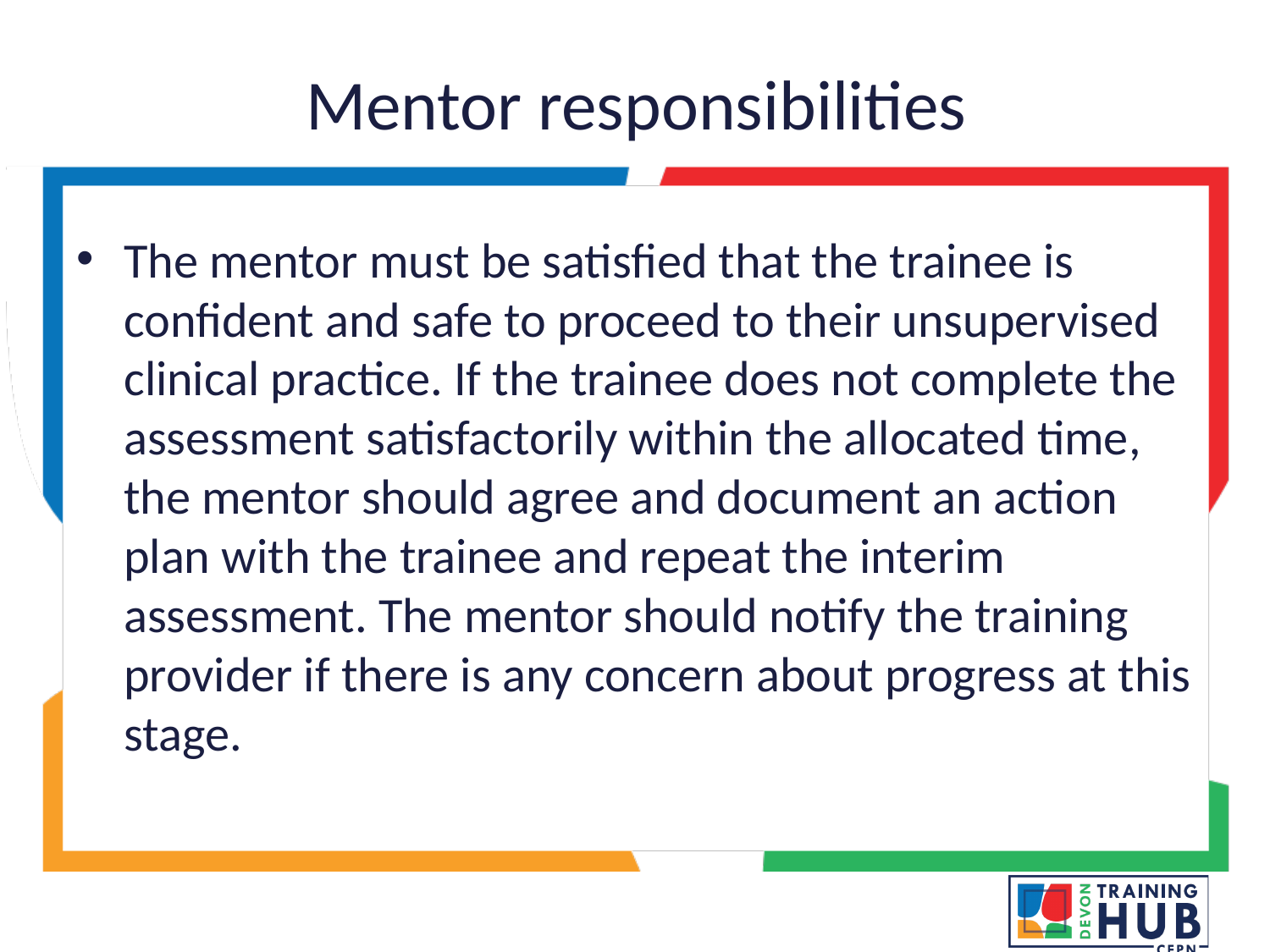

# Mentor responsibilities
The mentor must be satisfied that the trainee is confident and safe to proceed to their unsupervised clinical practice. If the trainee does not complete the assessment satisfactorily within the allocated time, the mentor should agree and document an action plan with the trainee and repeat the interim assessment. The mentor should notify the training provider if there is any concern about progress at this stage.